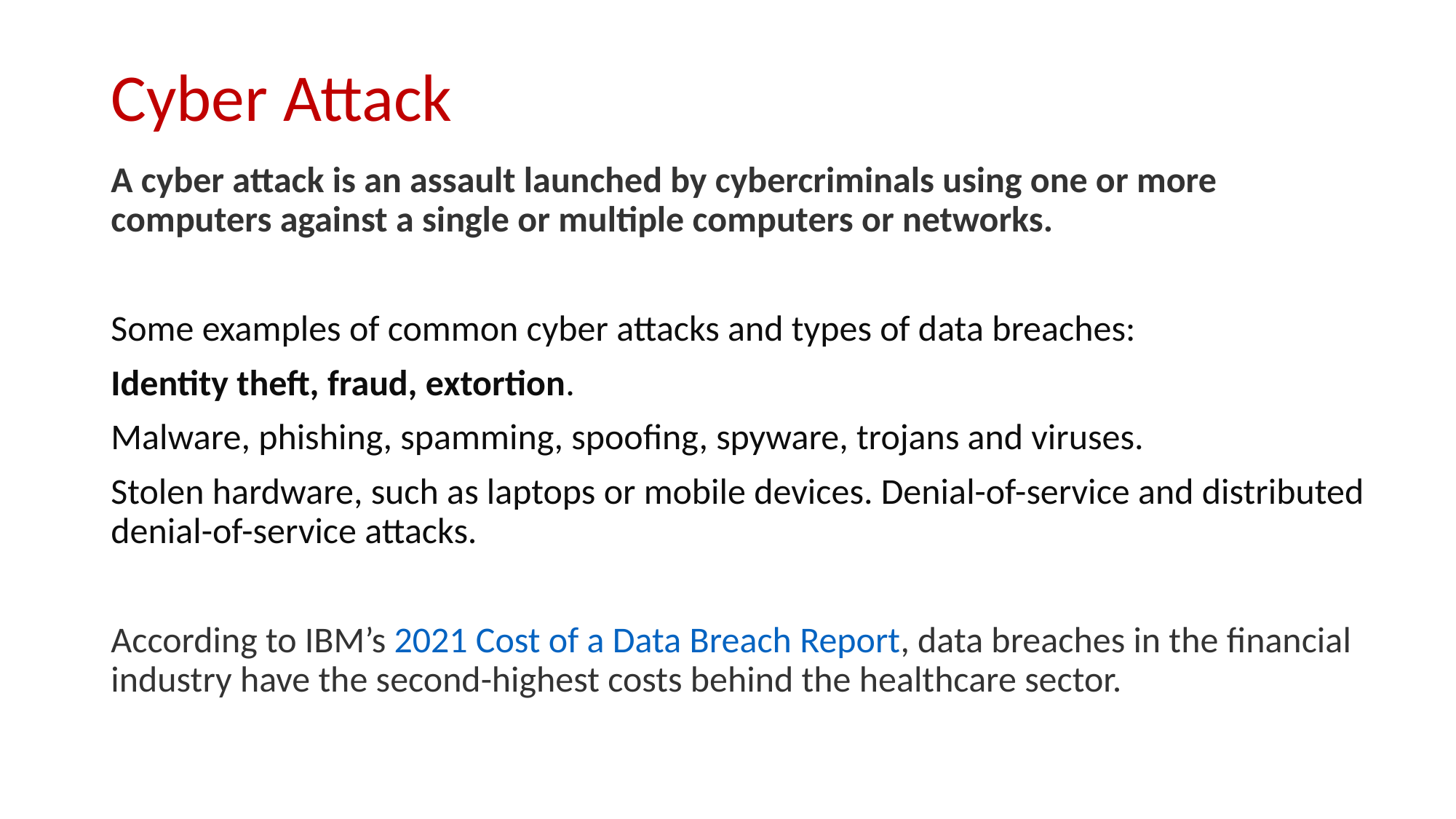

# Cyber Attack
A cyber attack is an assault launched by cybercriminals using one or more computers against a single or multiple computers or networks.

Some examples of common cyber attacks and types of data breaches:
Identity theft, fraud, extortion.
Malware, phishing, spamming, spoofing, spyware, trojans and viruses.
Stolen hardware, such as laptops or mobile devices. Denial-of-service and distributed denial-of-service attacks.

According to IBM’s 2021 Cost of a Data Breach Report, data breaches in the financial industry have the second-highest costs behind the healthcare sector.